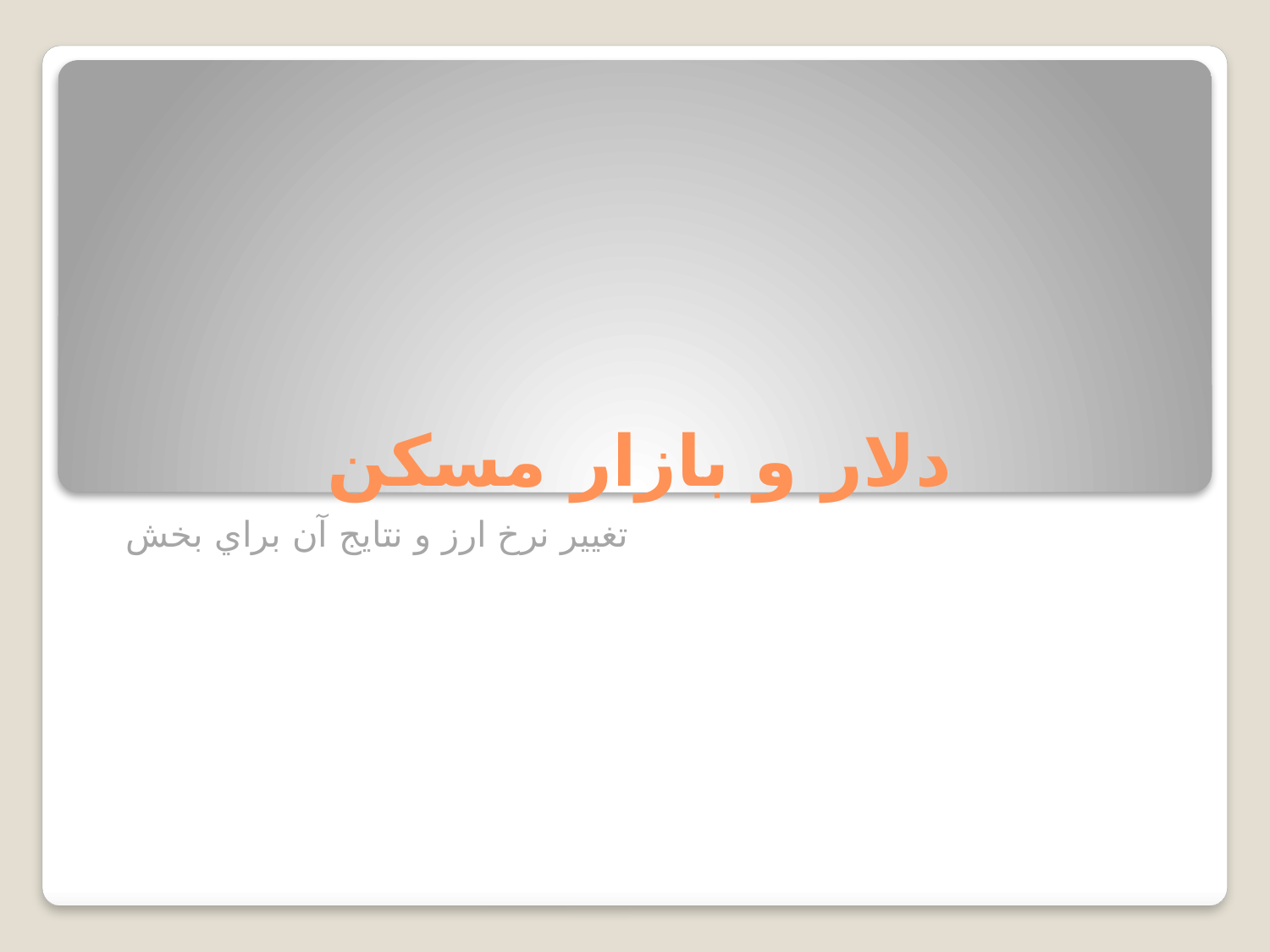

# دلار و بازار مسکن
تغيير نرخ ارز و نتايج آن براي بخش